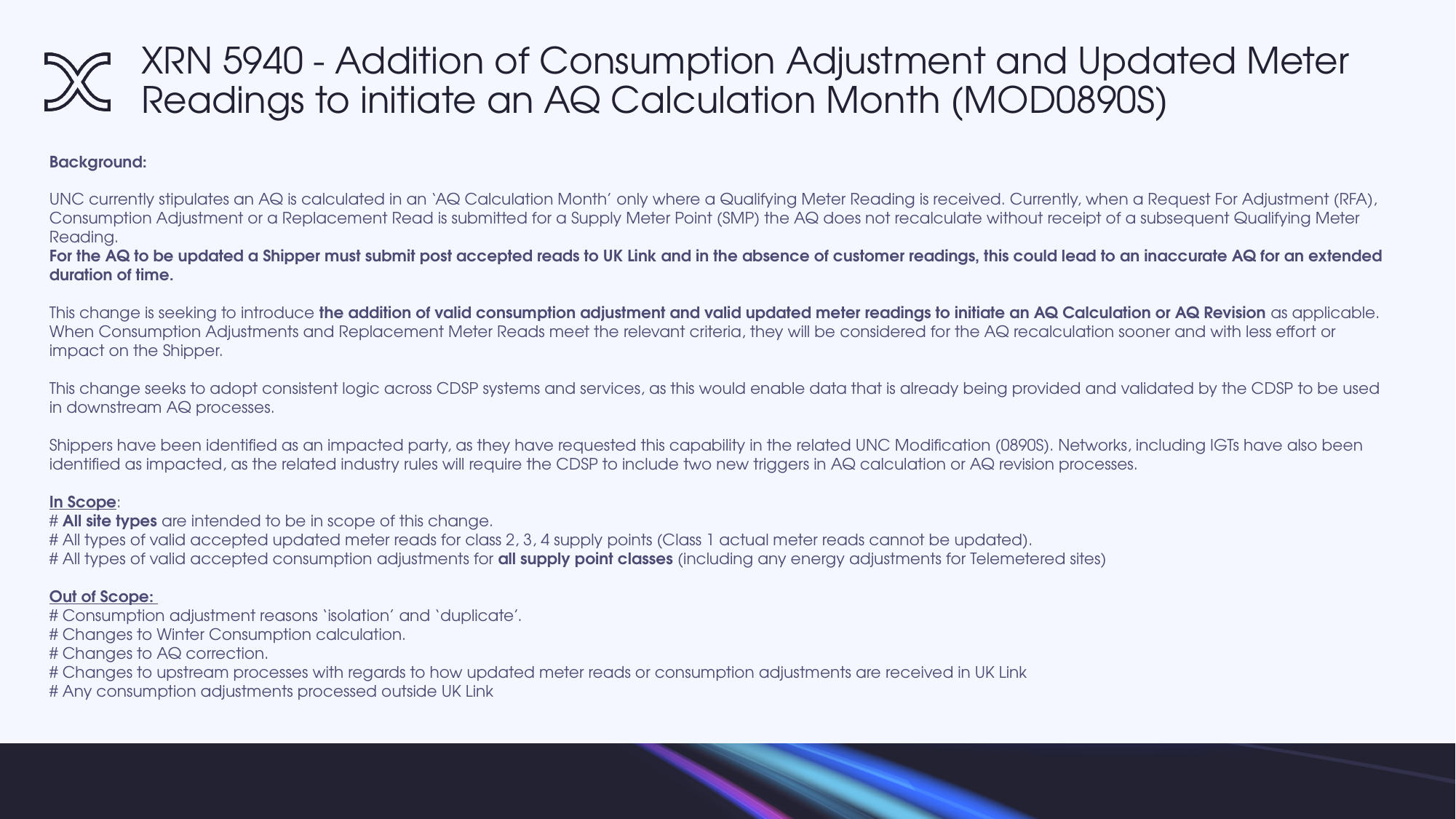

# XRN 5940 - Addition of Consumption Adjustment and Updated Meter Readings to initiate an AQ Calculation Month (MOD0890S)
Background:

UNC currently stipulates an AQ is calculated in an ‘AQ Calculation Month’ only where a Qualifying Meter Reading is received. Currently, when a Request For Adjustment (RFA), Consumption Adjustment or a Replacement Read is submitted for a Supply Meter Point (SMP) the AQ does not recalculate without receipt of a subsequent Qualifying Meter Reading.
For the AQ to be updated a Shipper must submit post accepted reads to UK Link and in the absence of customer readings, this could lead to an inaccurate AQ for an extended duration of time.

This change is seeking to introduce the addition of valid consumption adjustment and valid updated meter readings to initiate an AQ Calculation or AQ Revision as applicable. When Consumption Adjustments and Replacement Meter Reads meet the relevant criteria, they will be considered for the AQ recalculation sooner and with less effort or impact on the Shipper.

This change seeks to adopt consistent logic across CDSP systems and services, as this would enable data that is already being provided and validated by the CDSP to be used in downstream AQ processes.

Shippers have been identified as an impacted party, as they have requested this capability in the related UNC Modification (0890S). Networks, including IGTs have also been identified as impacted, as the related industry rules will require the CDSP to include two new triggers in AQ calculation or AQ revision processes.

In Scope:
# All site types are intended to be in scope of this change.
# All types of valid accepted updated meter reads for class 2, 3, 4 supply points (Class 1 actual meter reads cannot be updated).
# All types of valid accepted consumption adjustments for all supply point classes (including any energy adjustments for Telemetered sites)

Out of Scope:
# Consumption adjustment reasons ‘isolation’ and ‘duplicate’.
# Changes to Winter Consumption calculation.
# Changes to AQ correction.
# Changes to upstream processes with regards to how updated meter reads or consumption adjustments are received in UK Link
# Any consumption adjustments processed outside UK Link